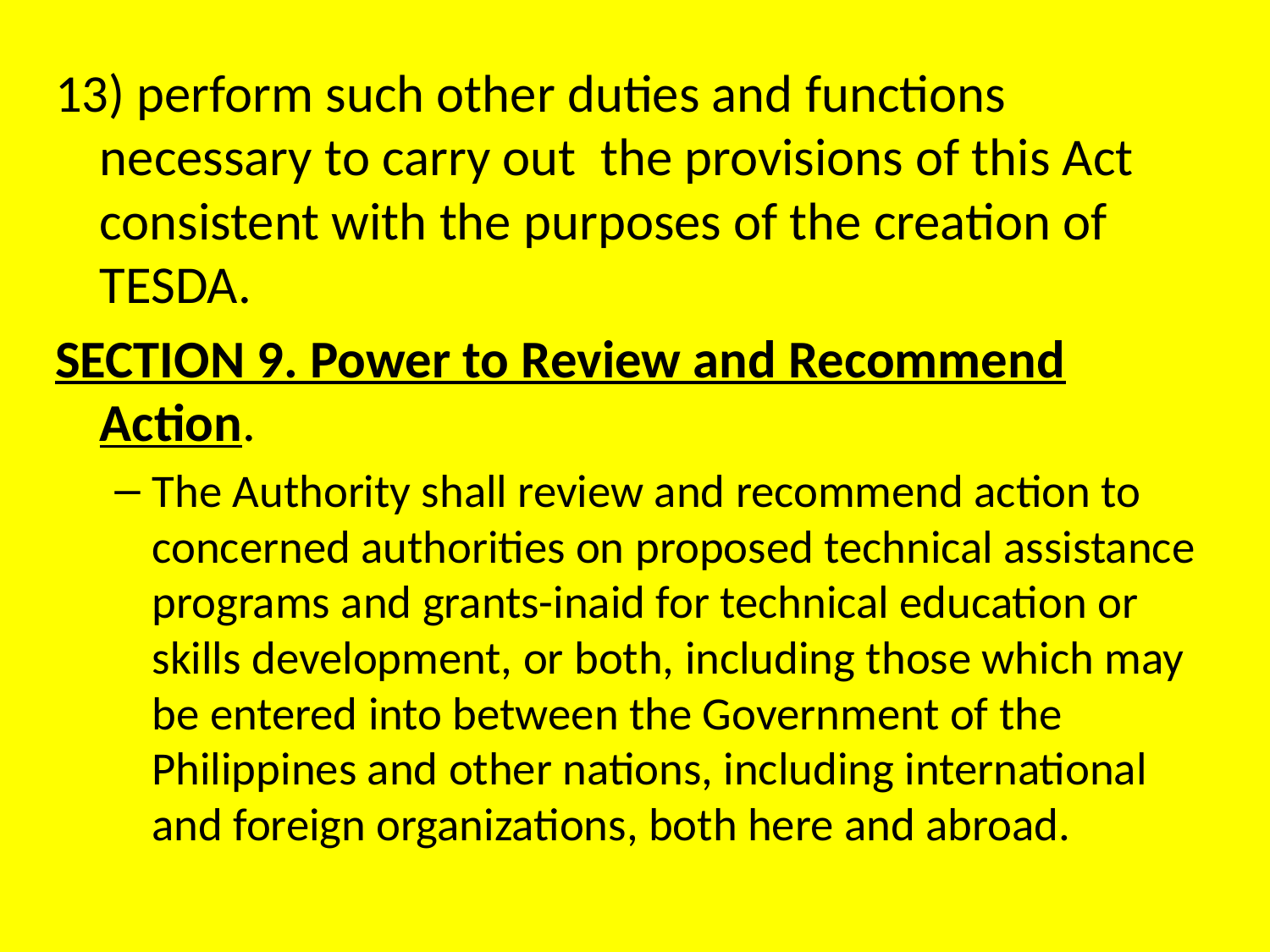

13) perform such other duties and functions necessary to carry out  the provisions of this Act consistent with the purposes of the creation of TESDA.
SECTION 9. Power to Review and Recommend Action.
The Authority shall review and recommend action to concerned authorities on proposed technical assistance programs and grants-inaid for technical education or skills development, or both, including those which may be entered into between the Government of the Philippines and other nations, including international and foreign organizations, both here and abroad.